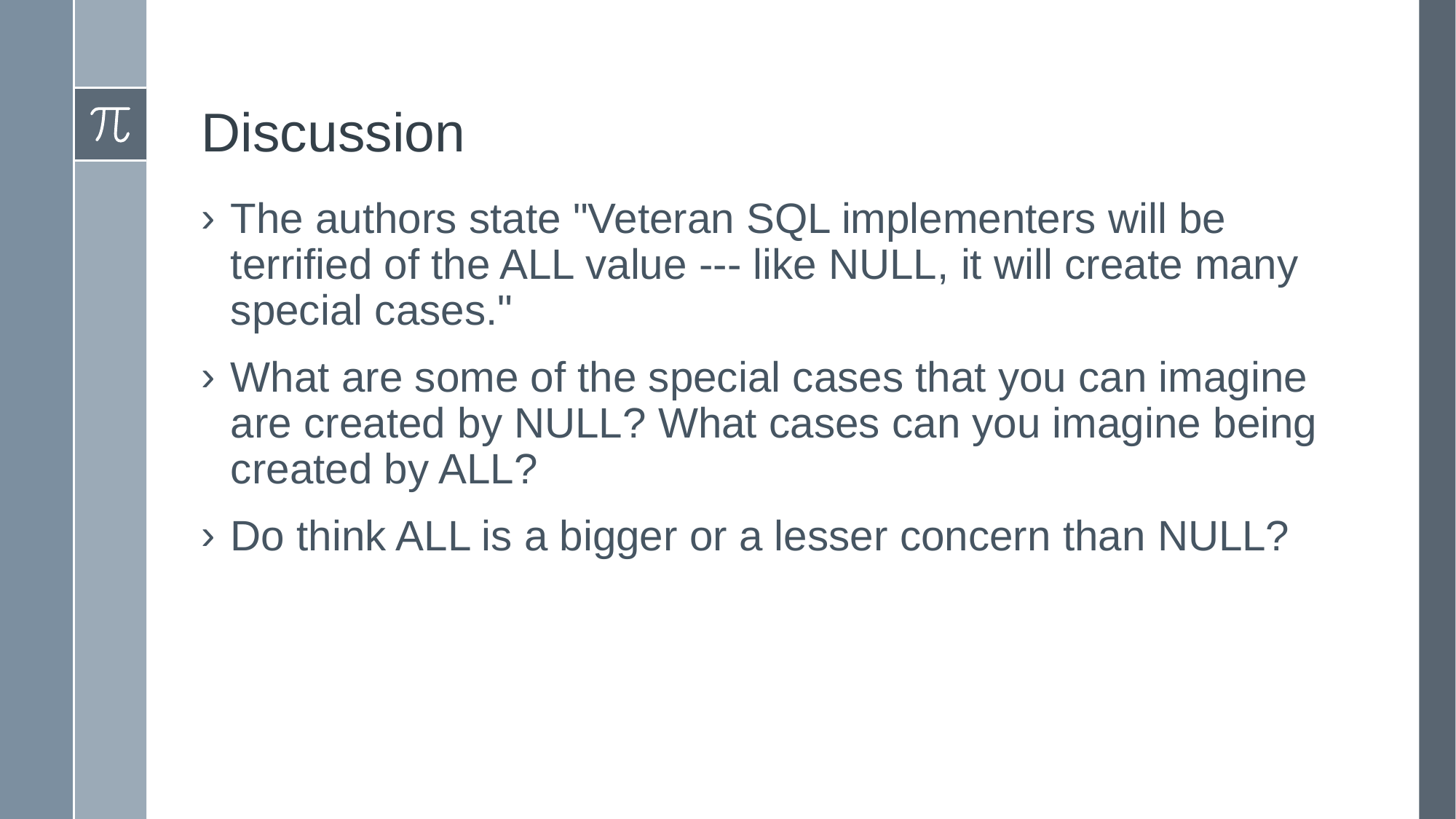

# Discussion
The authors state "Veteran SQL implementers will be terrified of the ALL value --- like NULL, it will create many special cases."
What are some of the special cases that you can imagine are created by NULL? What cases can you imagine being created by ALL?
Do think ALL is a bigger or a lesser concern than NULL?